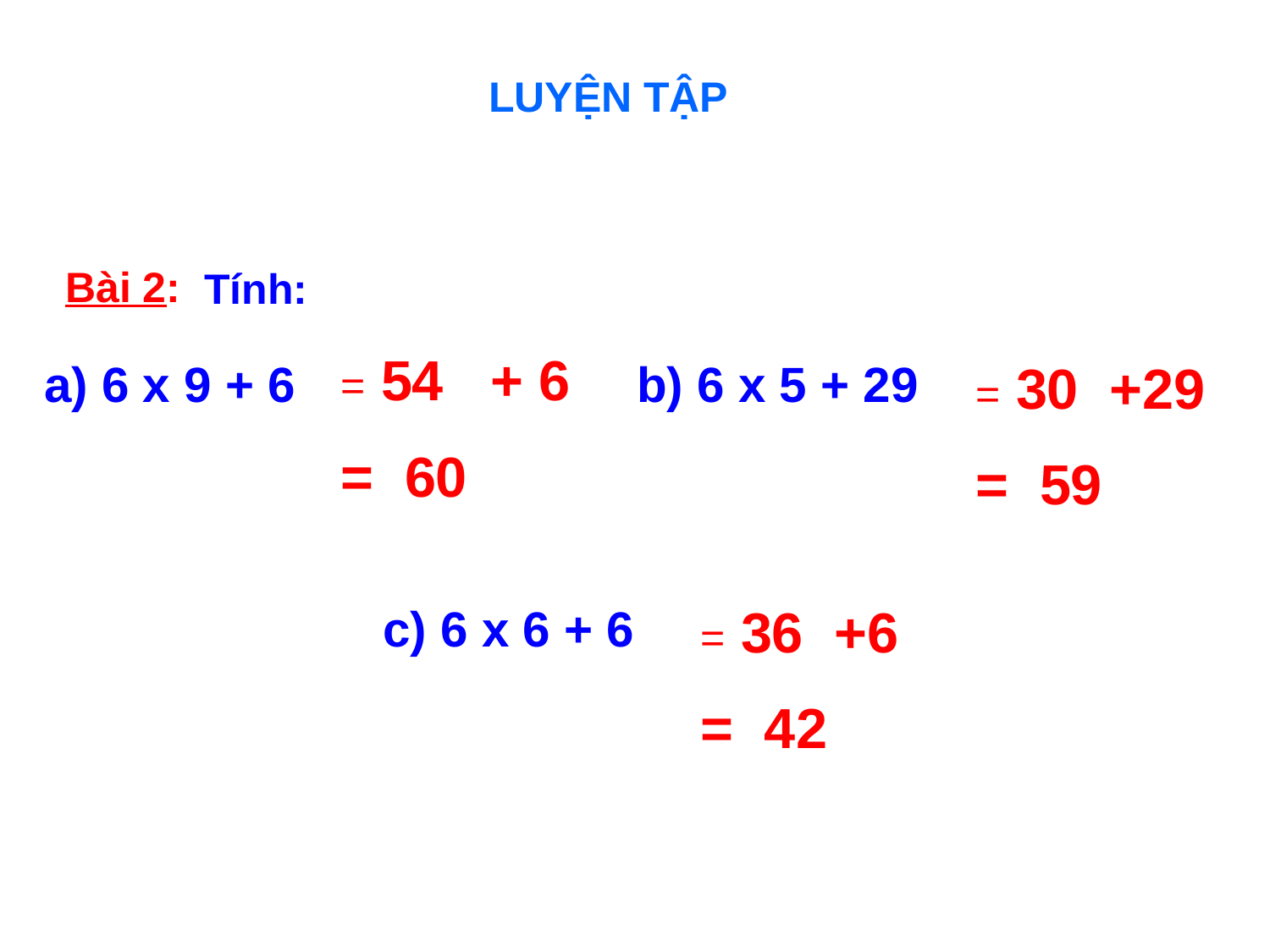

LUYỆN TẬP
Bài 2:
 Tính:
= 54   + 6
=  60
a) 6 x 9 + 6
b) 6 x 5 + 29
= 30  +29
=  59
= 36  +6
=  42
c) 6 x 6 + 6